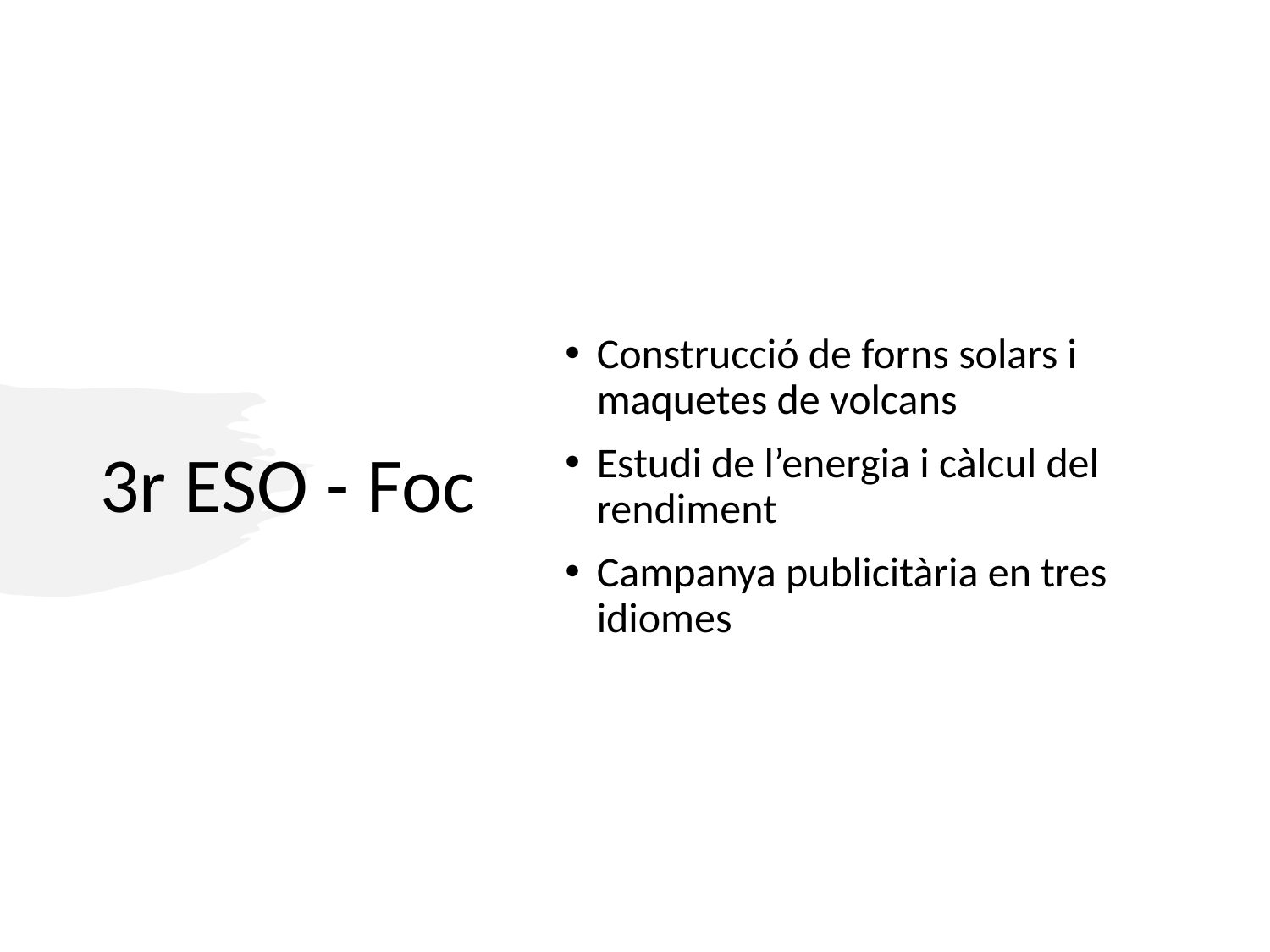

# 3r ESO - Foc
Construcció de forns solars i maquetes de volcans
Estudi de l’energia i càlcul del rendiment
Campanya publicitària en tres idiomes